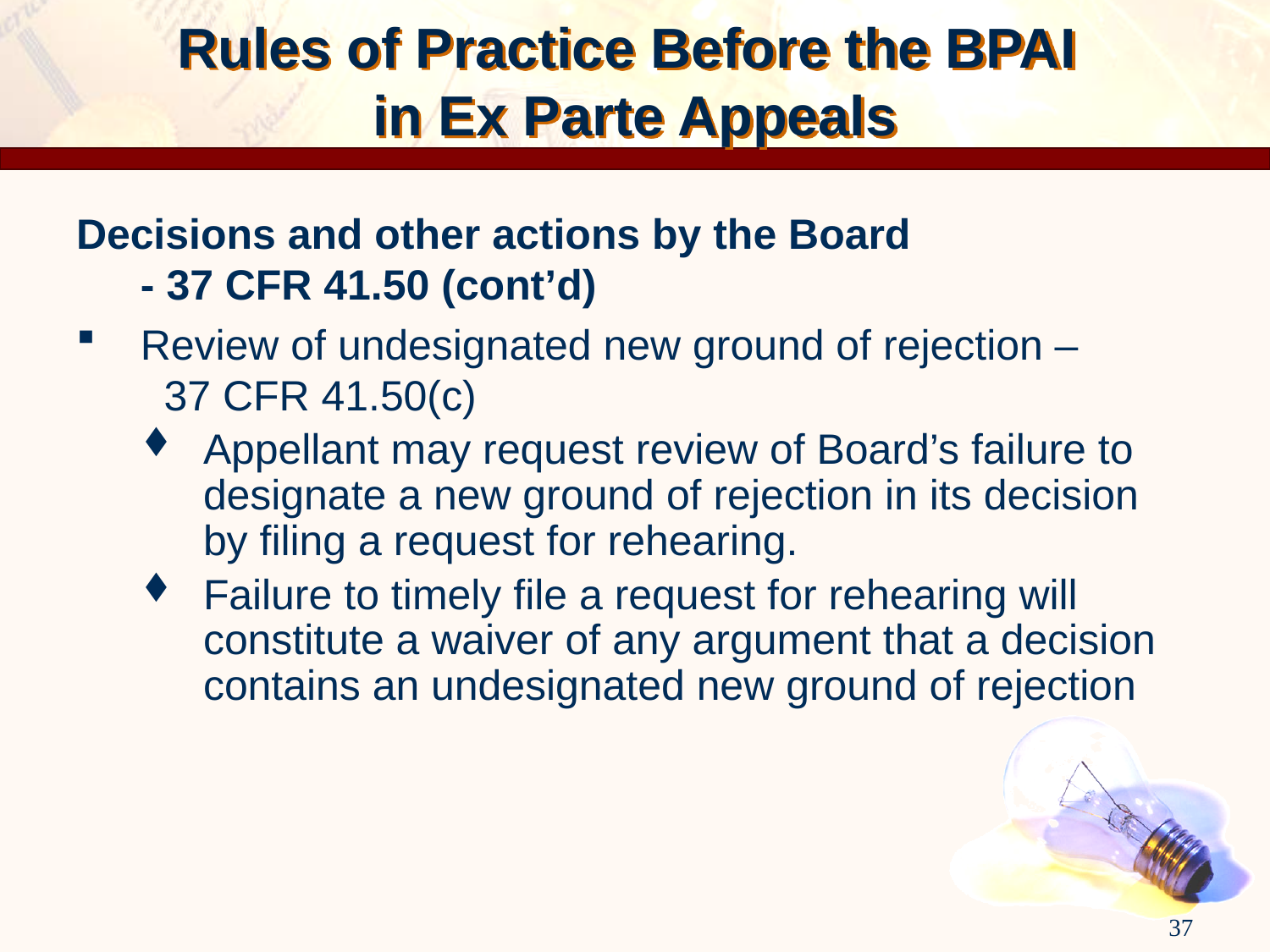

# Rules of Practice Before the BPAI in Ex Parte Appeals
Decisions and other actions by the Board
- 37 CFR 41.50 (cont’d)
Review of undesignated new ground of rejection –            37 CFR 41.50(c)
Appellant may request review of Board’s failure to designate a new ground of rejection in its decision by filing a request for rehearing.
Failure to timely file a request for rehearing will constitute a waiver of any argument that a decision contains an undesignated new ground of rejection
37